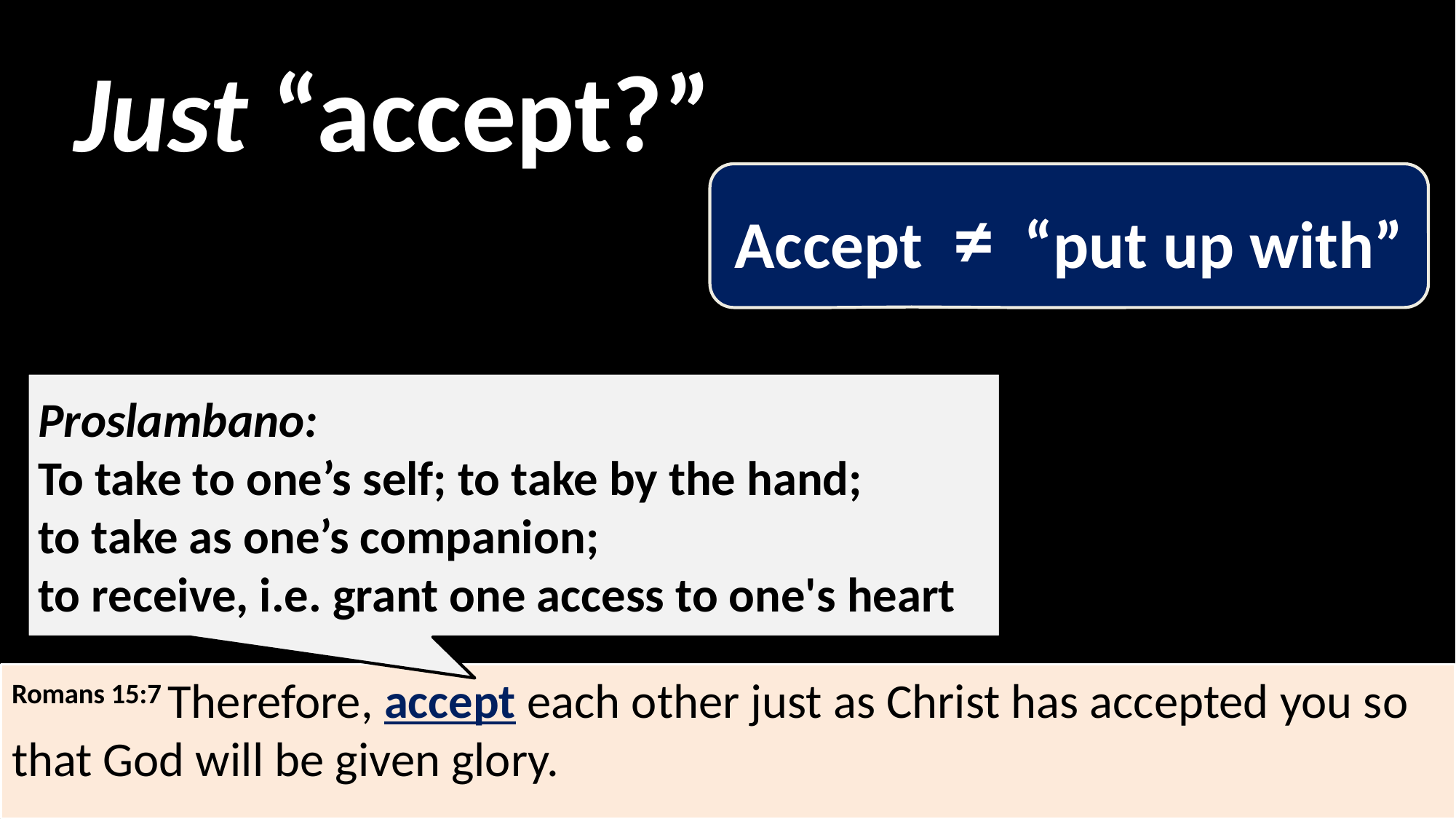

Just “accept?”
Accept  ≠  “put up with”
Proslambano:
To take to one’s self; to take by the hand;
to take as one’s companion;
to receive, i.e. grant one access to one's heart
Romans 15:7 Therefore, accept each other just as Christ has accepted you so that God will be given glory.